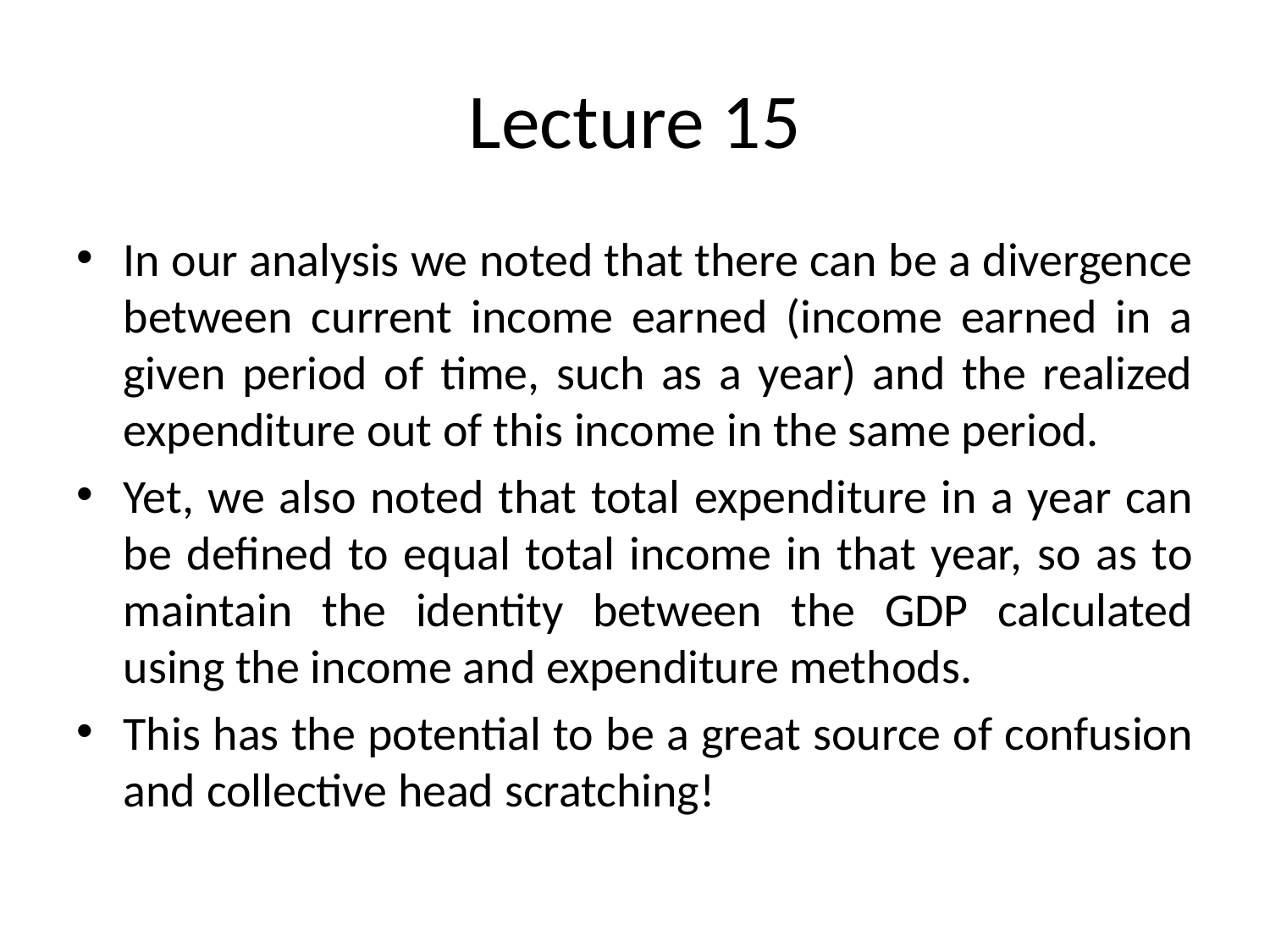

# Lecture 15
In our analysis we noted that there can be a divergence between current income earned (income earned in a given period of time, such as a year) and the realized expenditure out of this income in the same period.
Yet, we also noted that total expenditure in a year can be defined to equal total income in that year, so as to maintain the identity between the GDP calculated using the income and expenditure methods.
This has the potential to be a great source of confusion and collective head scratching!